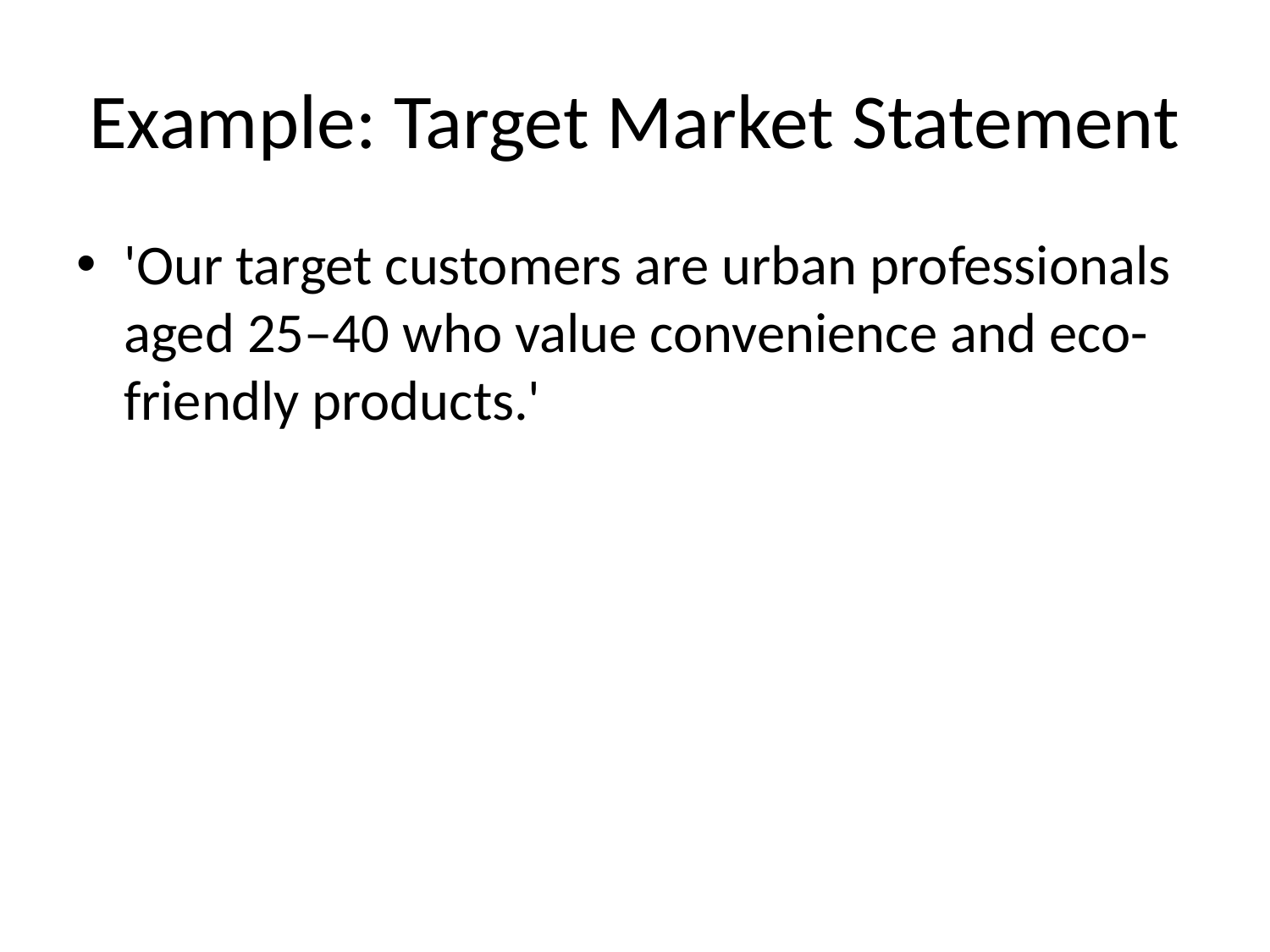

# Example: Target Market Statement
'Our target customers are urban professionals aged 25–40 who value convenience and eco-friendly products.'